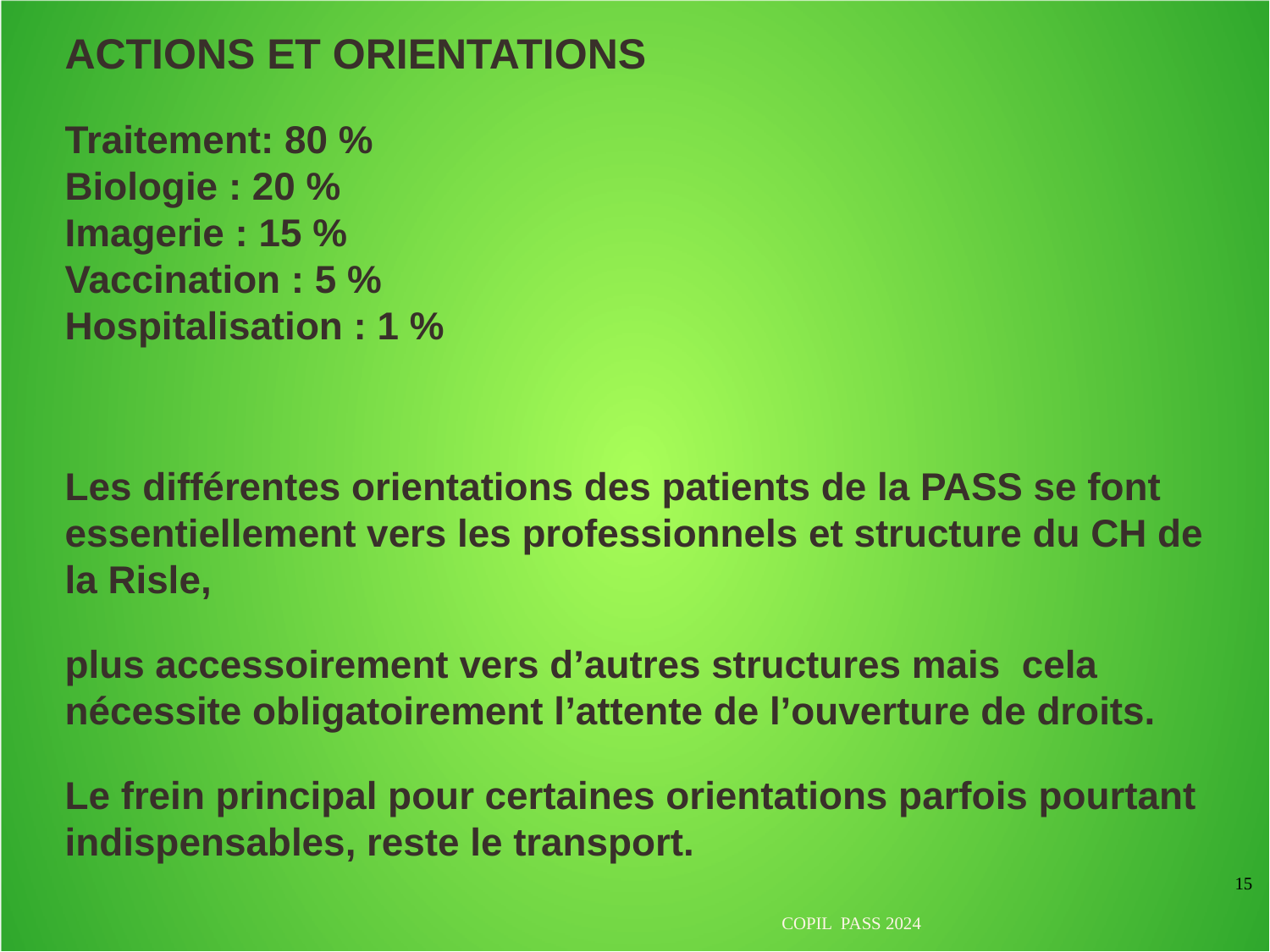

ACTIONS ET ORIENTATIONS

Traitement: 80 %
Biologie : 20 %
Imagerie : 15 %
Vaccination : 5 %
Hospitalisation : 1 %

Les différentes orientations des patients de la PASS se font essentiellement vers les professionnels et structure du CH de la Risle,

plus accessoirement vers d’autres structures mais  cela nécessite obligatoirement l’attente de l’ouverture de droits.

Le frein principal pour certaines orientations parfois pourtant indispensables, reste le transport.

15
COPIL  PASS 2024